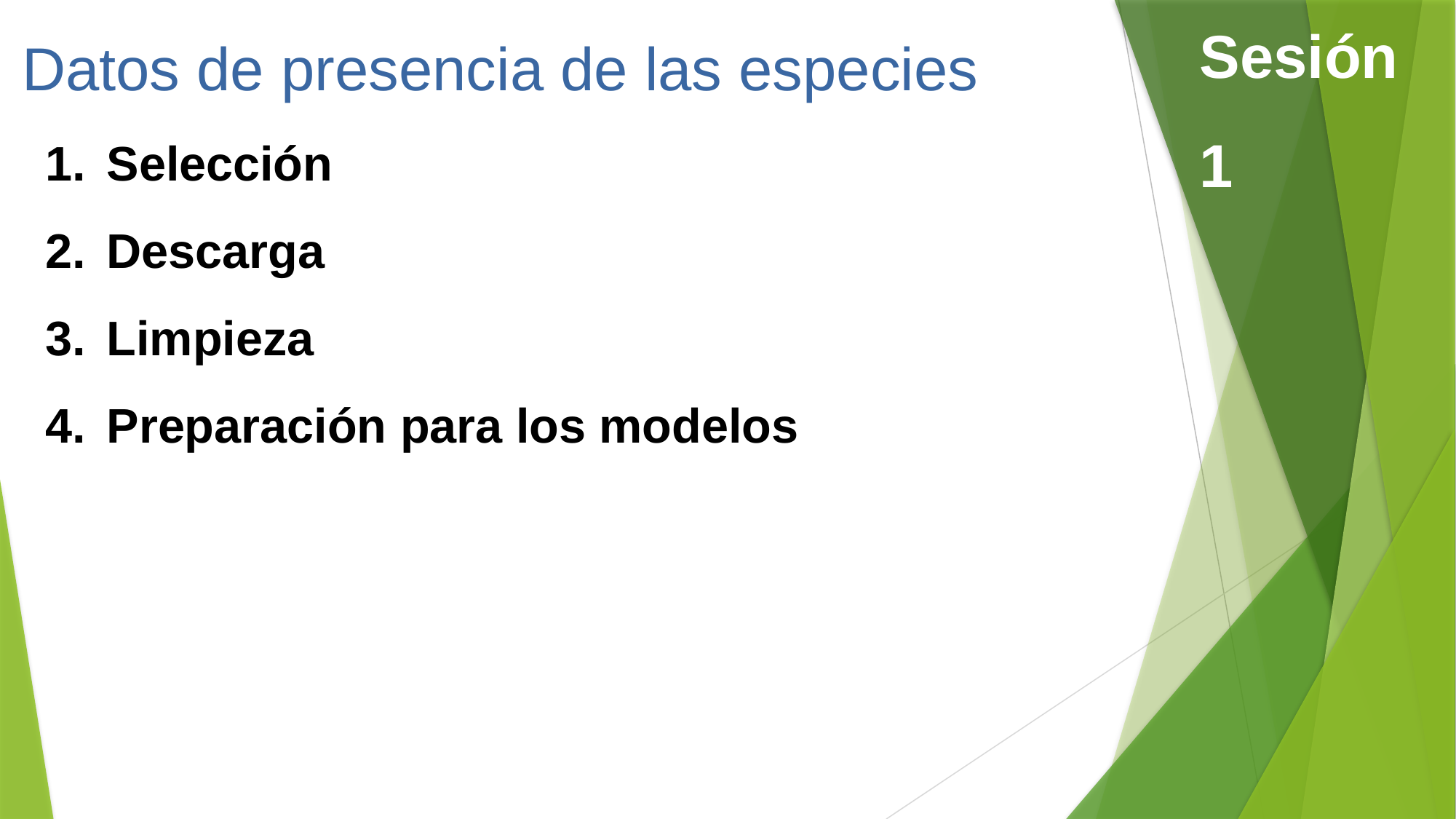

Sesión 1
Datos de presencia de las especies
Selección
Descarga
Limpieza
Preparación para los modelos